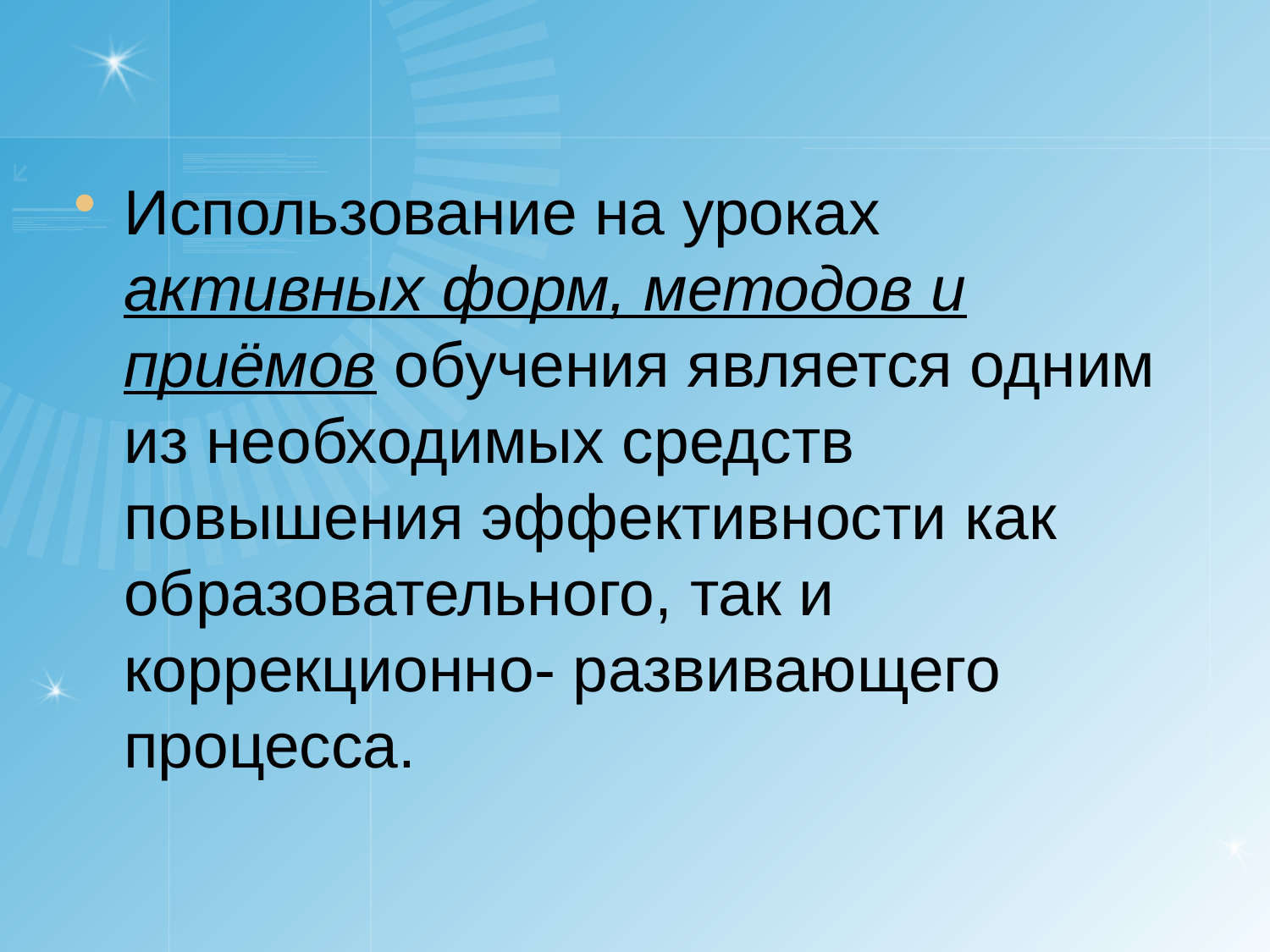

Использование на уроках активных форм, методов и приёмов обучения является одним из необходимых средств повышения эффективности как образовательного, так и коррекционно- развивающего процесса.